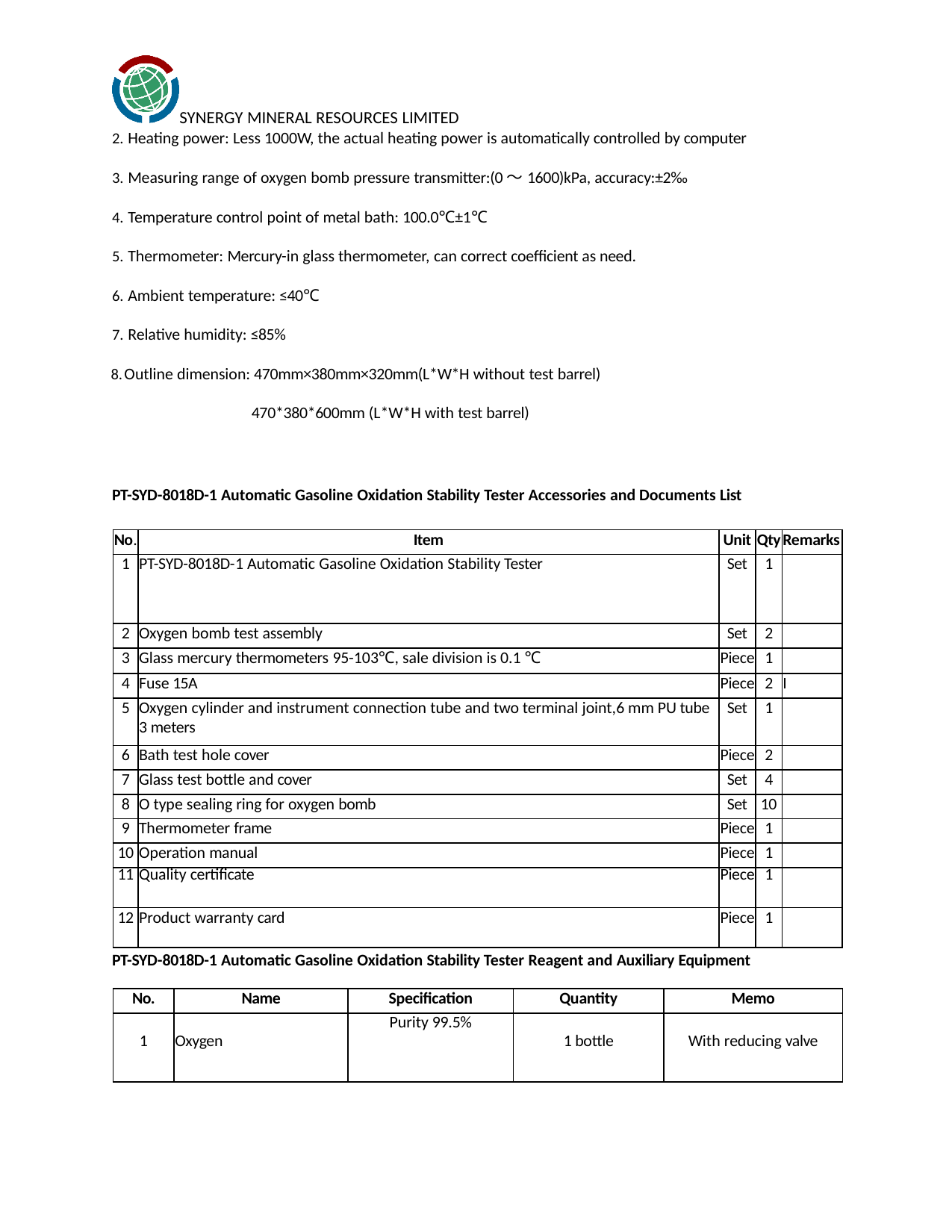

SYNERGY MINERAL RESOURCES LIMITED
Heating power: Less 1000W, the actual heating power is automatically controlled by computer
Measuring range of oxygen bomb pressure transmitter:(0～1600)kPa, accuracy:±2‰

Temperature control point of metal bath: 100.0℃±1℃
Thermometer: Mercury-in glass thermometer, can correct coefficient as need.
Ambient temperature: ≤40℃
Relative humidity: ≤85%
Outline dimension: 470mm×380mm×320mm(L*W*H without test barrel) 	470*380*600mm (L*W*H with test barrel)
PT-SYD-8018D-1 Automatic Gasoline Oxidation Stability Tester Accessories and Documents List
| No. | Item | Unit | Qty | Remarks |
| --- | --- | --- | --- | --- |
| 1 | PT-SYD-8018D-1 Automatic Gasoline Oxidation Stability Tester | Set | 1 |  |
| 2 | Oxygen bomb test assembly | Set | 2 |  |
| 3 | Glass mercury thermometers 95-103℃, sale division is 0.1 ℃ | Piece | 1 |  |
| 4 | Fuse 15A | Piece | 2 | I |
| 5 | Oxygen cylinder and instrument connection tube and two terminal joint,6 mm PU tube 3 meters | Set | 1 |  |
| 6 | Bath test hole cover | Piece | 2 |  |
| 7 | Glass test bottle and cover | Set | 4 |  |
| 8 | O type sealing ring for oxygen bomb | Set | 10 |  |
| 9 | Thermometer frame | Piece | 1 |  |
| 10 | Operation manual | Piece | 1 |  |
| 11 | Quality certificate | Piece | 1 |  |
| 12 | Product warranty card | Piece | 1 |  |
PT-SYD-8018D-1 Automatic Gasoline Oxidation Stability Tester Reagent and Auxiliary Equipment
| No. | Name | Specification | Quantity | Memo |
| --- | --- | --- | --- | --- |
| 1 | Oxygen | Purity 99.5% | 1 bottle | With reducing valve |